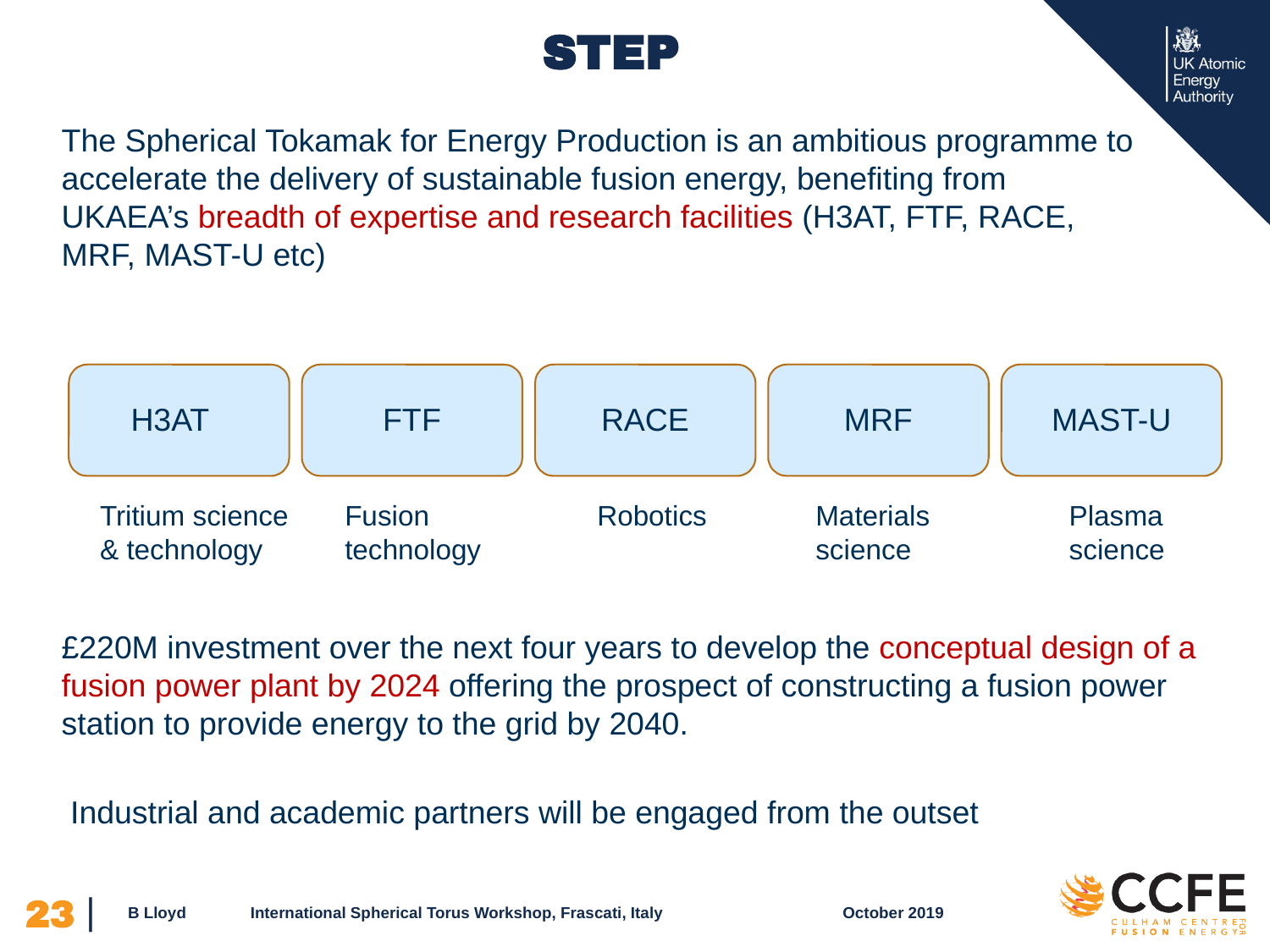

STEP
The Spherical Tokamak for Energy Production is an ambitious programme to accelerate the delivery of sustainable fusion energy, benefiting from UKAEA’s breadth of expertise and research facilities (H3AT, FTF, RACE, MRF, MAST-U etc)

H3AT
FTF
RACE
MRF
MAST-U
Tritium science & technology
Fusion technology
Robotics
Materials science
Plasma science
£220M investment over the next four years to develop the conceptual design of a fusion power plant by 2024 offering the prospect of constructing a fusion power station to provide energy to the grid by 2040.
Industrial and academic partners will be engaged from the outset
 B Lloyd	International Spherical Torus Workshop, Frascati, Italy	                   October 2019
23